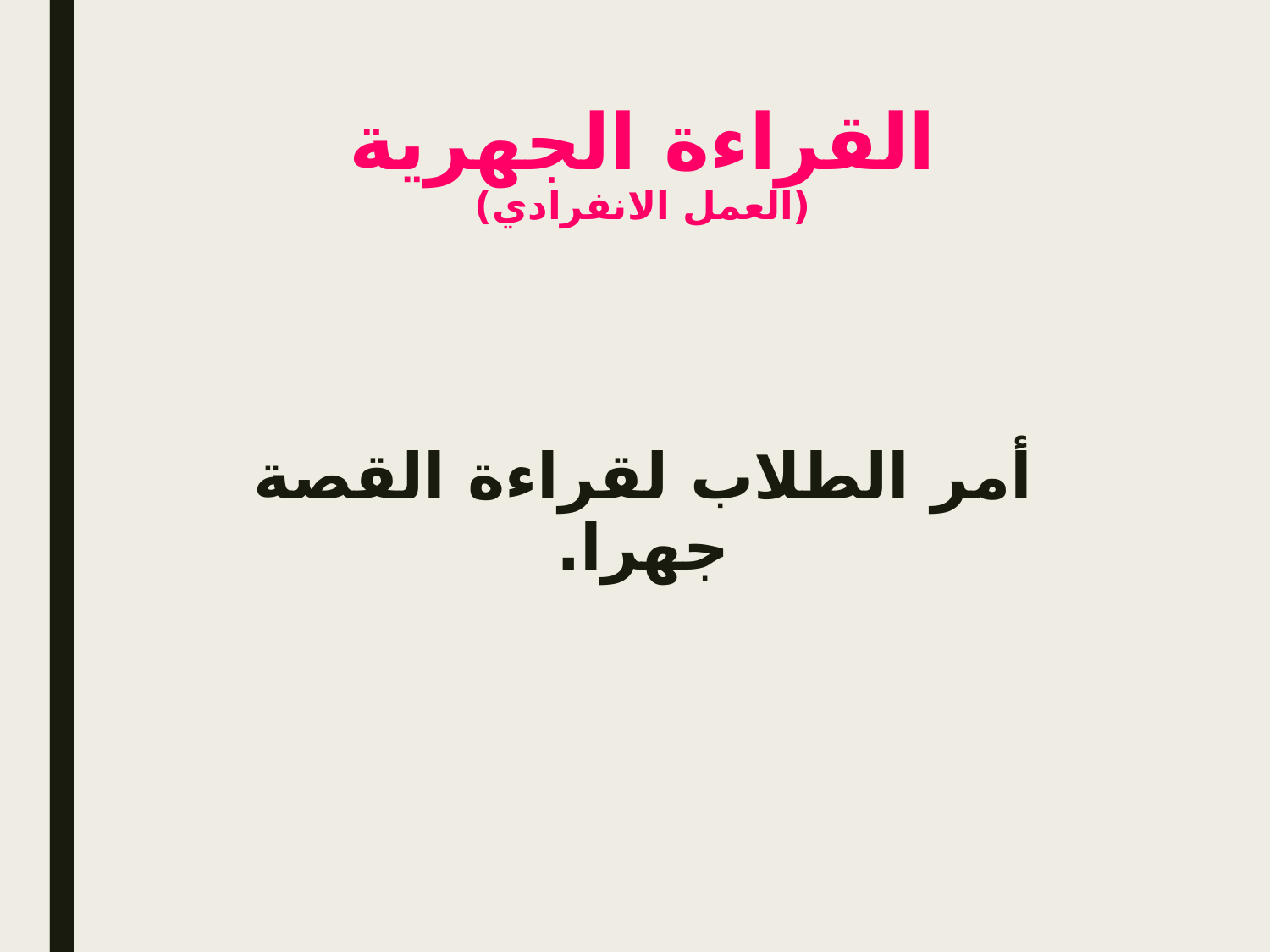

# القراءة الجهرية (العمل الانفرادي)
أمر الطلاب لقراءة القصة جهرا.